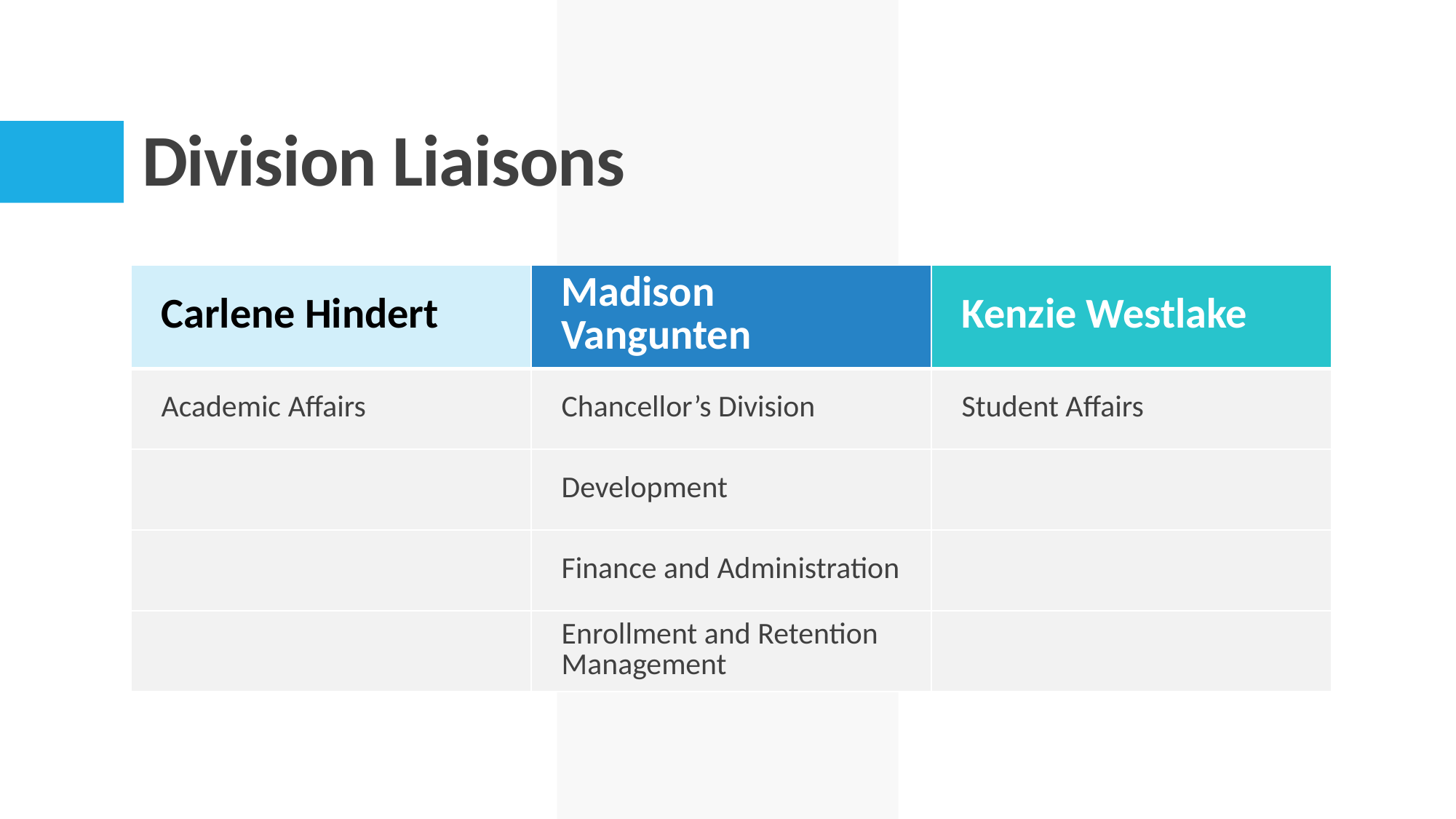

# Division Liaisons
| Carlene Hindert | Madison Vangunten | Kenzie Westlake |
| --- | --- | --- |
| Academic Affairs | Chancellor’s Division | Student Affairs |
|  | Development |  |
|  | Finance and Administration |  |
|  | Enrollment and Retention Management |  |